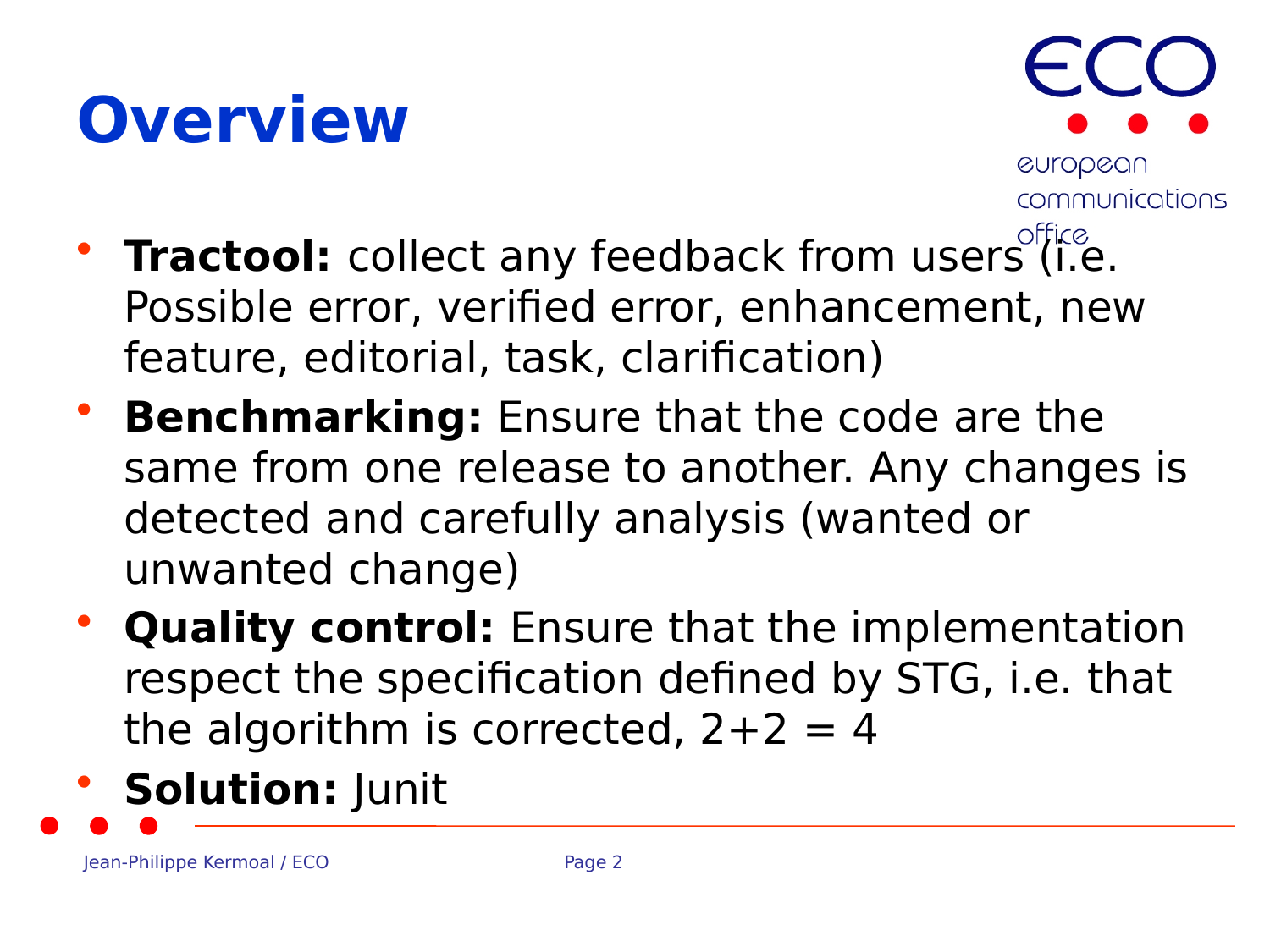

# Overview
Tractool: collect any feedback from users (i.e. Possible error, verified error, enhancement, new feature, editorial, task, clarification)
Benchmarking: Ensure that the code are the same from one release to another. Any changes is detected and carefully analysis (wanted or unwanted change)
Quality control: Ensure that the implementation respect the specification defined by STG, i.e. that the algorithm is corrected, 2+2 = 4
Solution: Junit